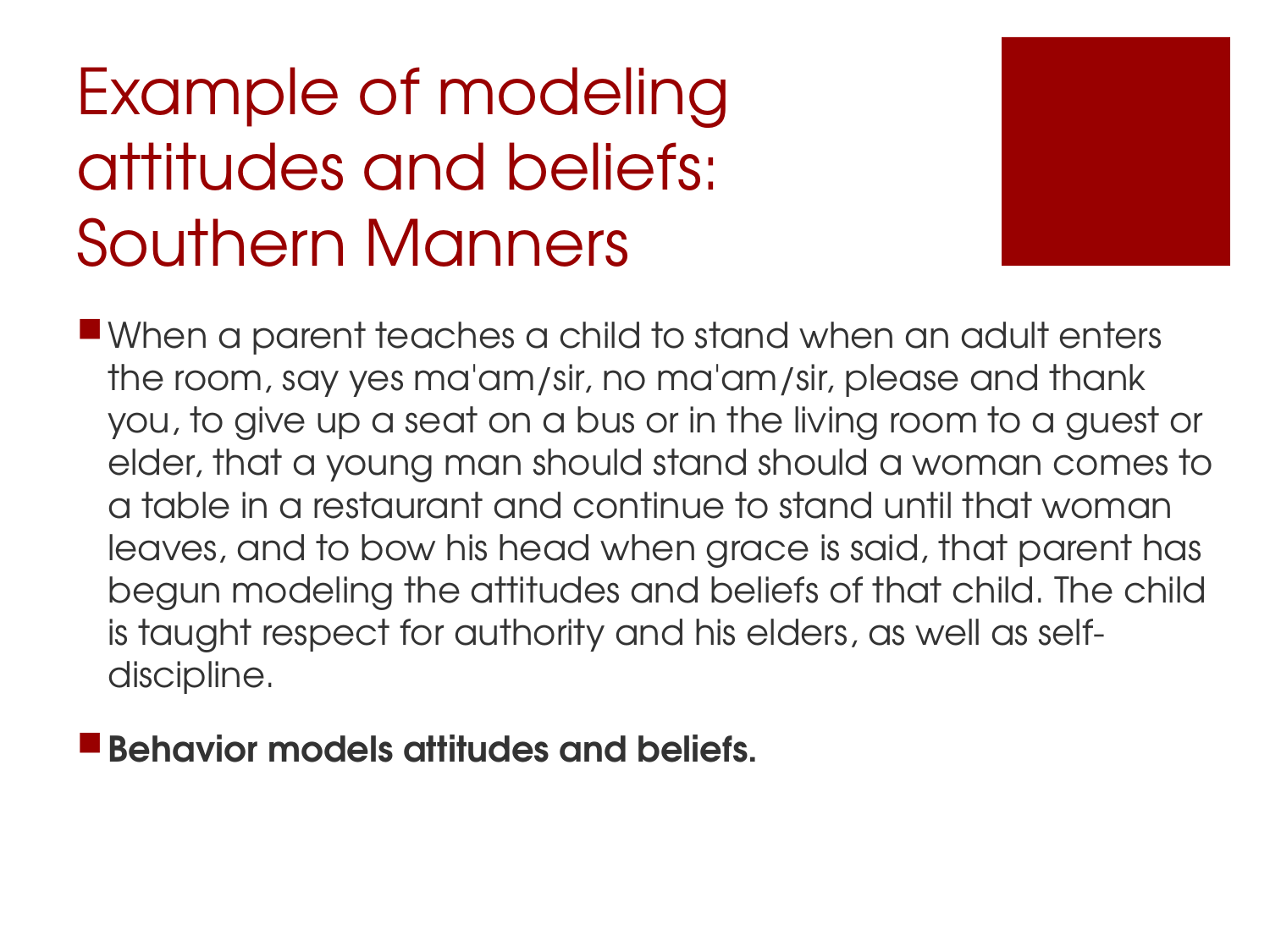

# Example of modeling attitudes and beliefs: Southern Manners
When a parent teaches a child to stand when an adult enters the room, say yes ma'am/sir, no ma'am/sir, please and thank you, to give up a seat on a bus or in the living room to a guest or elder, that a young man should stand should a woman comes to a table in a restaurant and continue to stand until that woman leaves, and to bow his head when grace is said, that parent has begun modeling the attitudes and beliefs of that child. The child is taught respect for authority and his elders, as well as self-discipline.
Behavior models attitudes and beliefs.